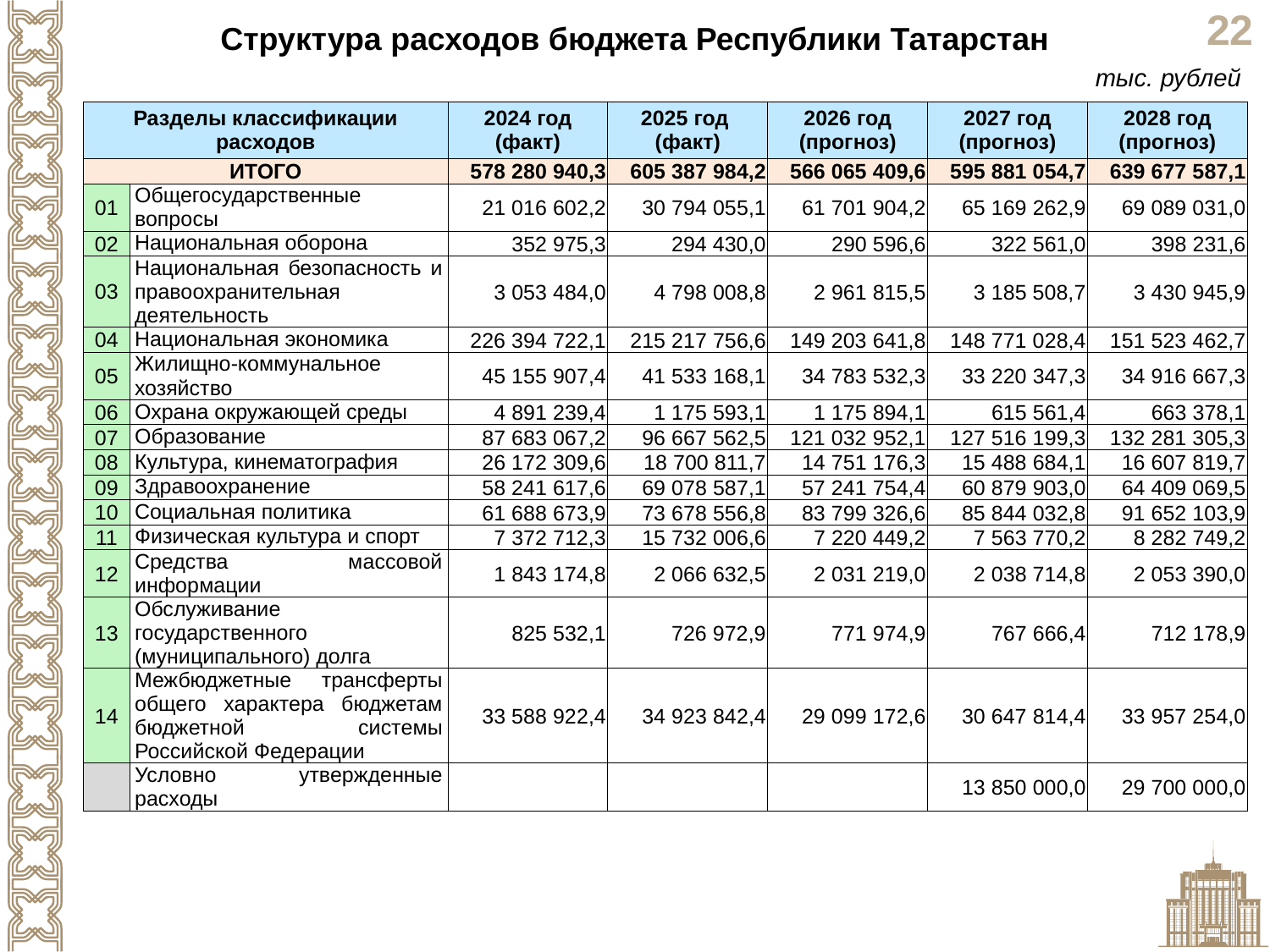

Структура расходов бюджета Республики Татарстан
тыс. рублей
| Разделы классификации расходов |  | 2024 год (факт) | 2025 год (факт) | 2026 год (прогноз) | 2027 год (прогноз) | 2028 год (прогноз) |
| --- | --- | --- | --- | --- | --- | --- |
| ИТОГО |  | 578 280 940,3 | 605 387 984,2 | 566 065 409,6 | 595 881 054,7 | 639 677 587,1 |
| 01 | Общегосударственные вопросы | 21 016 602,2 | 30 794 055,1 | 61 701 904,2 | 65 169 262,9 | 69 089 031,0 |
| 02 | Национальная оборона | 352 975,3 | 294 430,0 | 290 596,6 | 322 561,0 | 398 231,6 |
| 03 | Национальная безопасность и правоохранительная деятельность | 3 053 484,0 | 4 798 008,8 | 2 961 815,5 | 3 185 508,7 | 3 430 945,9 |
| 04 | Национальная экономика | 226 394 722,1 | 215 217 756,6 | 149 203 641,8 | 148 771 028,4 | 151 523 462,7 |
| 05 | Жилищно-коммунальное хозяйство | 45 155 907,4 | 41 533 168,1 | 34 783 532,3 | 33 220 347,3 | 34 916 667,3 |
| 06 | Охрана окружающей среды | 4 891 239,4 | 1 175 593,1 | 1 175 894,1 | 615 561,4 | 663 378,1 |
| 07 | Образование | 87 683 067,2 | 96 667 562,5 | 121 032 952,1 | 127 516 199,3 | 132 281 305,3 |
| 08 | Культура, кинематография | 26 172 309,6 | 18 700 811,7 | 14 751 176,3 | 15 488 684,1 | 16 607 819,7 |
| 09 | Здравоохранение | 58 241 617,6 | 69 078 587,1 | 57 241 754,4 | 60 879 903,0 | 64 409 069,5 |
| 10 | Социальная политика | 61 688 673,9 | 73 678 556,8 | 83 799 326,6 | 85 844 032,8 | 91 652 103,9 |
| 11 | Физическая культура и спорт | 7 372 712,3 | 15 732 006,6 | 7 220 449,2 | 7 563 770,2 | 8 282 749,2 |
| 12 | Средства массовой информации | 1 843 174,8 | 2 066 632,5 | 2 031 219,0 | 2 038 714,8 | 2 053 390,0 |
| 13 | Обслуживание государственного (муниципального) долга | 825 532,1 | 726 972,9 | 771 974,9 | 767 666,4 | 712 178,9 |
| 14 | Межбюджетные трансферты общего характера бюджетам бюджетной системы Российской Федерации | 33 588 922,4 | 34 923 842,4 | 29 099 172,6 | 30 647 814,4 | 33 957 254,0 |
|  | Условно утвержденные расходы |  |  |  | 13 850 000,0 | 29 700 000,0 |